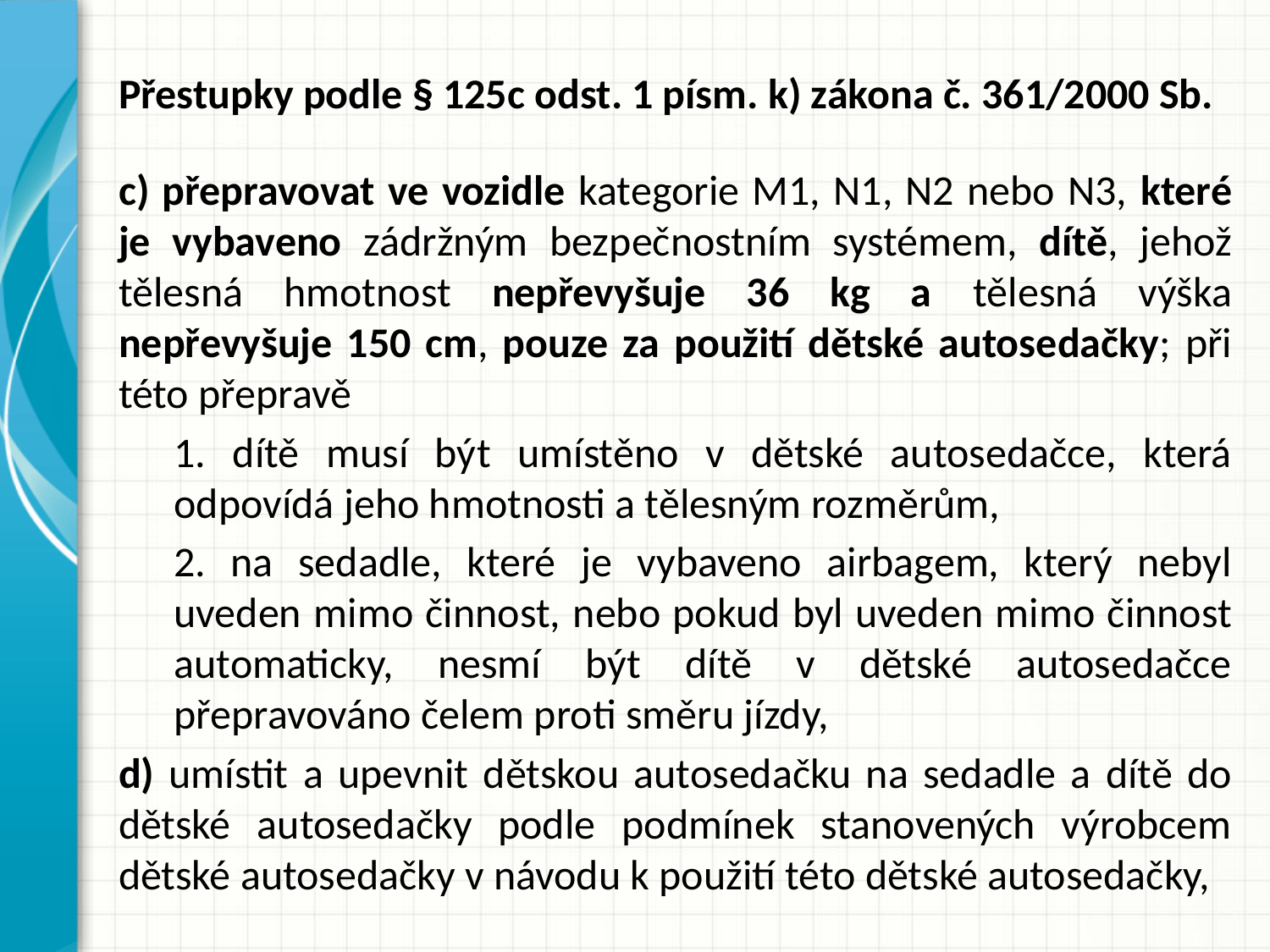

# Přestupky podle § 125c odst. 1 písm. k) zákona č. 361/2000 Sb.
c) přepravovat ve vozidle kategorie M1, N1, N2 nebo N3, které je vybaveno zádržným bezpečnostním systémem, dítě, jehož tělesná hmotnost nepřevyšuje 36 kg a tělesná výška nepřevyšuje 150 cm, pouze za použití dětské autosedačky; při této přepravě
1. dítě musí být umístěno v dětské autosedačce, která odpovídá jeho hmotnosti a tělesným rozměrům,
2. na sedadle, které je vybaveno airbagem, který nebyl uveden mimo činnost, nebo pokud byl uveden mimo činnost automaticky, nesmí být dítě v dětské autosedačce přepravováno čelem proti směru jízdy,
d) umístit a upevnit dětskou autosedačku na sedadle a dítě do dětské autosedačky podle podmínek stanovených výrobcem dětské autosedačky v návodu k použití této dětské autosedačky,